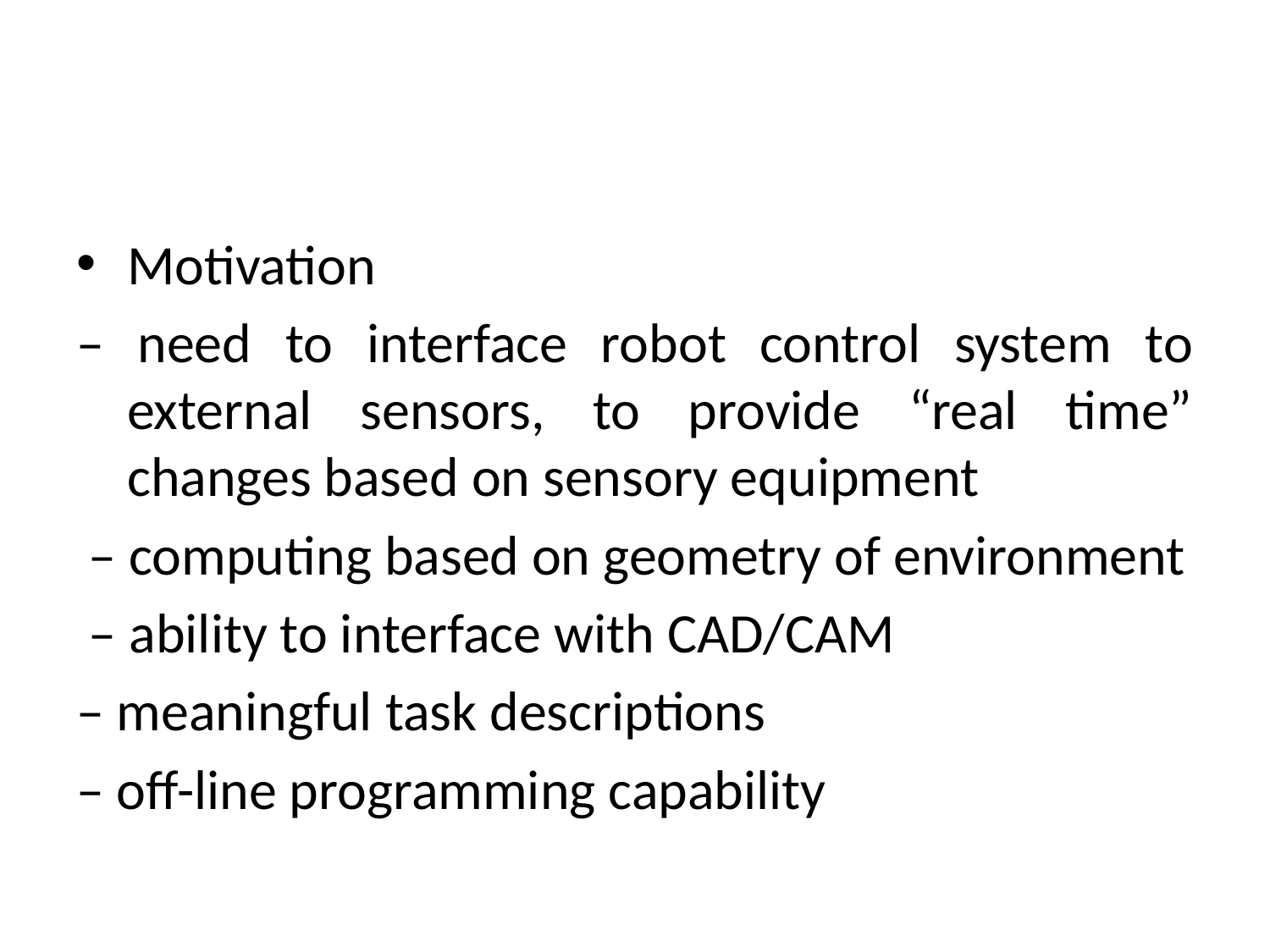

#
Motivation
– need to interface robot control system to external sensors, to provide “real time” changes based on sensory equipment
 – computing based on geometry of environment
 – ability to interface with CAD/CAM
– meaningful task descriptions
– off-line programming capability